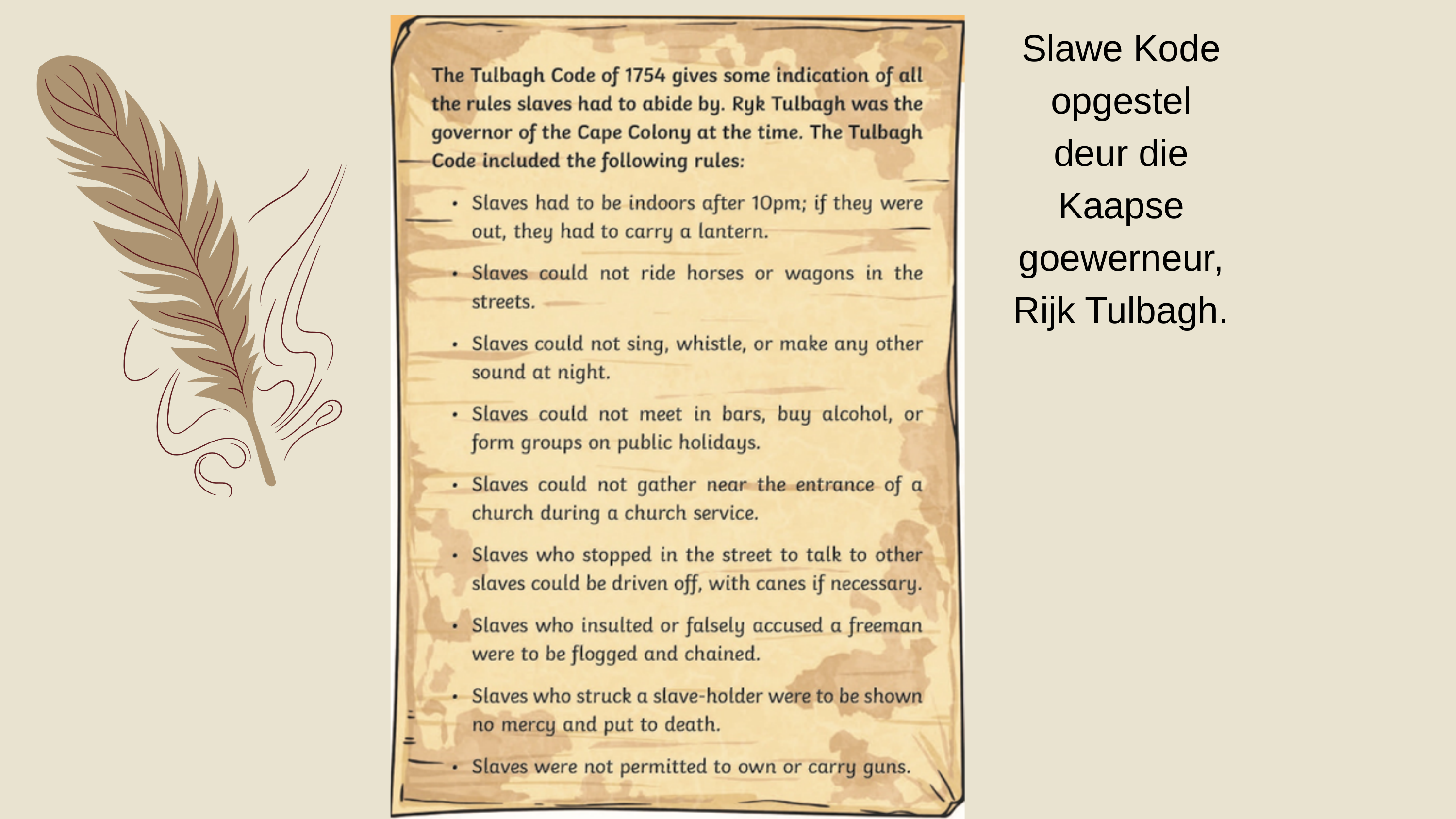

Slawe Kode opgestel deur die Kaapse goewerneur, Rijk Tulbagh.